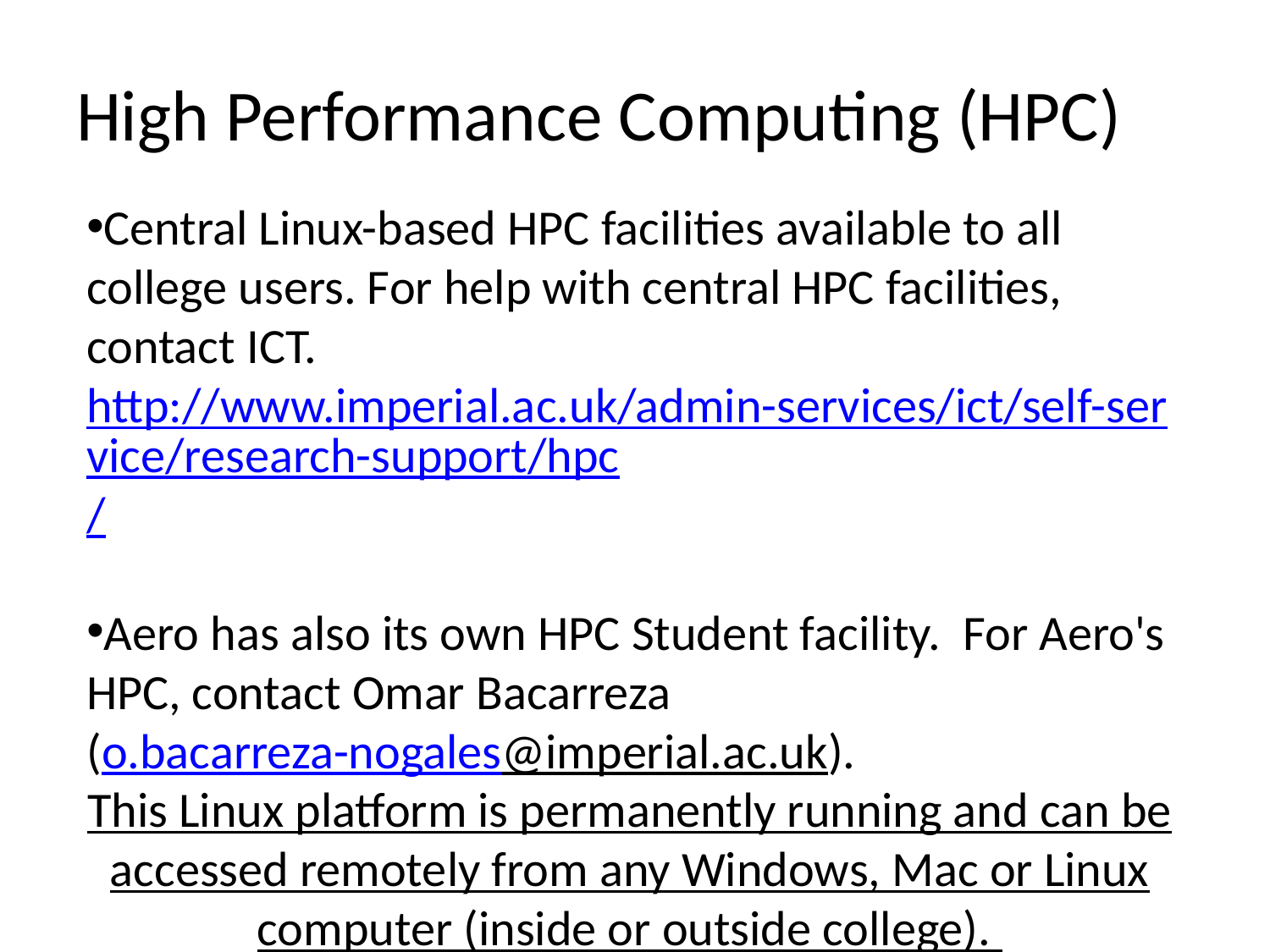

High Performance Computing (HPC)
Central Linux-based HPC facilities available to all college users. For help with central HPC facilities, contact ICT.
http://www.imperial.ac.uk/admin-services/ict/self-service/research-support/hpc/

Aero has also its own HPC Student facility.  For Aero's HPC, contact Omar Bacarreza
(o.bacarreza-nogales@imperial.ac.uk).
This Linux platform is permanently running and can be accessed remotely from any Windows, Mac or Linux computer (inside or outside college).